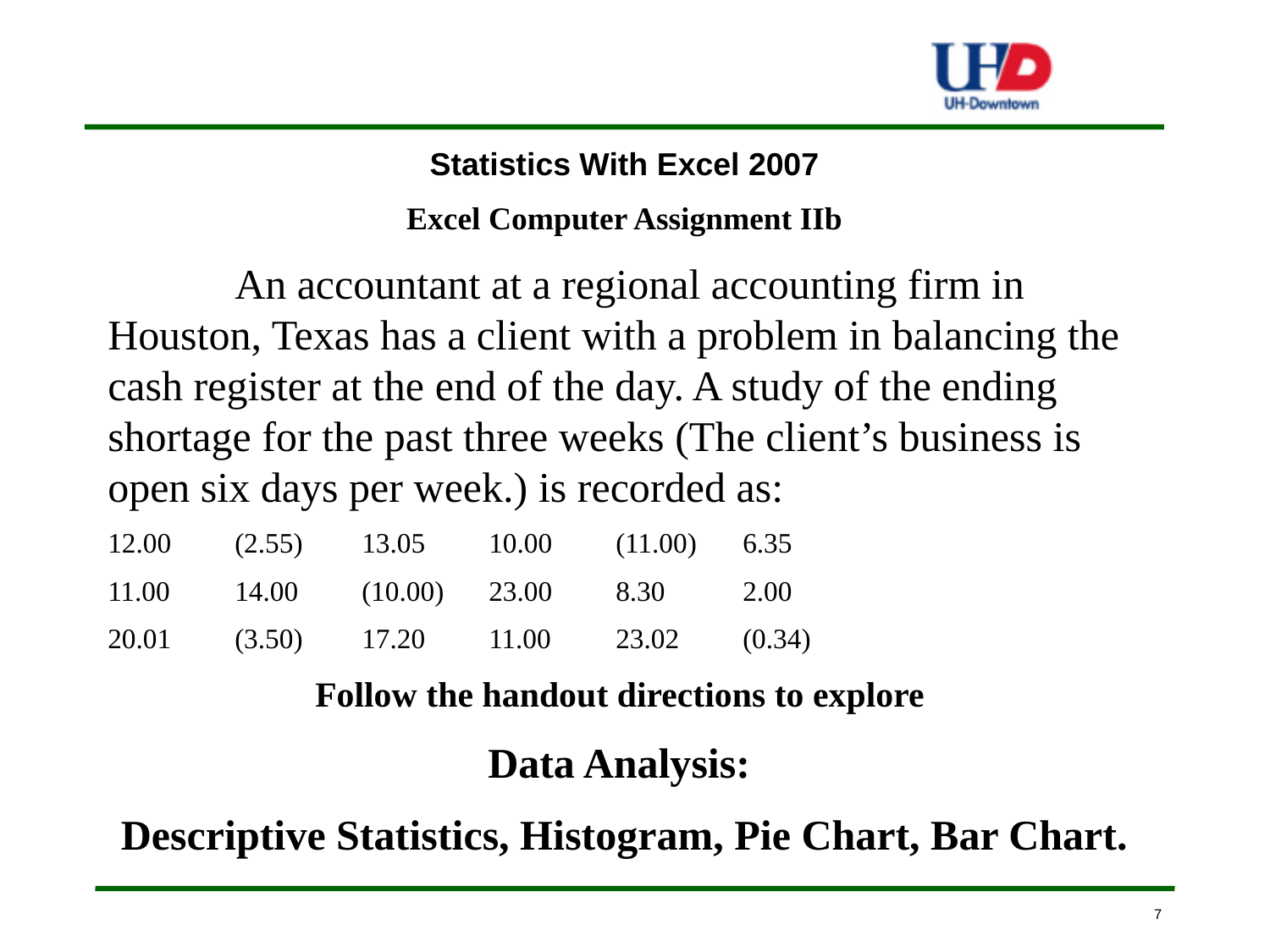

Statistics With Excel 2007
Excel Computer Assignment IIb
	An accountant at a regional accounting firm in Houston, Texas has a client with a problem in balancing the cash register at the end of the day. A study of the ending shortage for the past three weeks (The client’s business is open six days per week.) is recorded as:
12.00	(2.55)	13.05	10.00	(11.00)	6.35
11.00	14.00	(10.00)	23.00	8.30	2.00
20.01	(3.50)	17.20	11.00	23.02	(0.34)
Follow the handout directions to explore
Data Analysis:
Descriptive Statistics, Histogram, Pie Chart, Bar Chart.
7